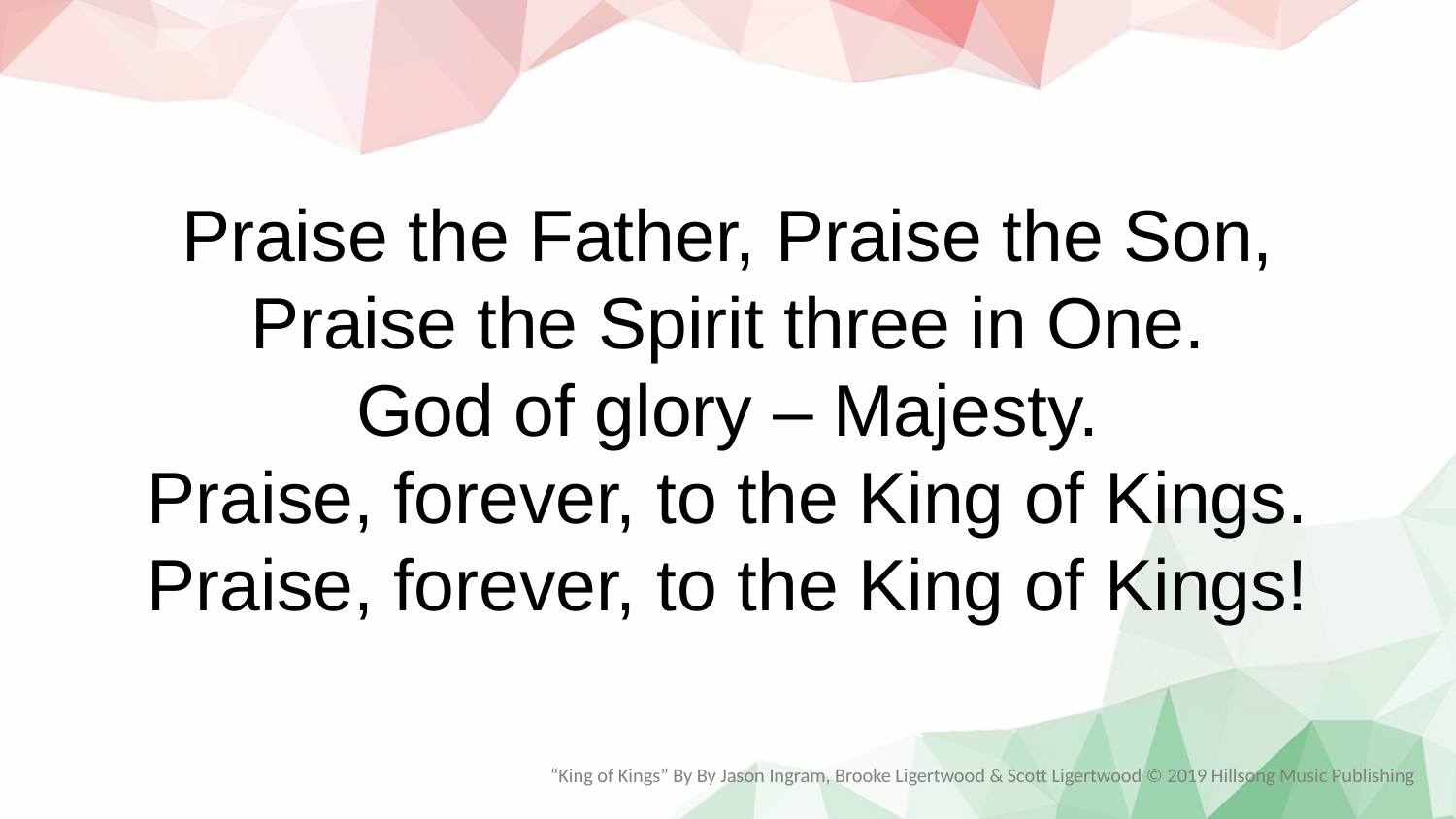

Praise the Father, Praise the Son,
Praise the Spirit three in One.
God of glory – Majesty.
Praise, forever, to the King of Kings.
Praise, forever, to the King of Kings!
“King of Kings” By By Jason Ingram, Brooke Ligertwood & Scott Ligertwood © 2019 Hillsong Music Publishing